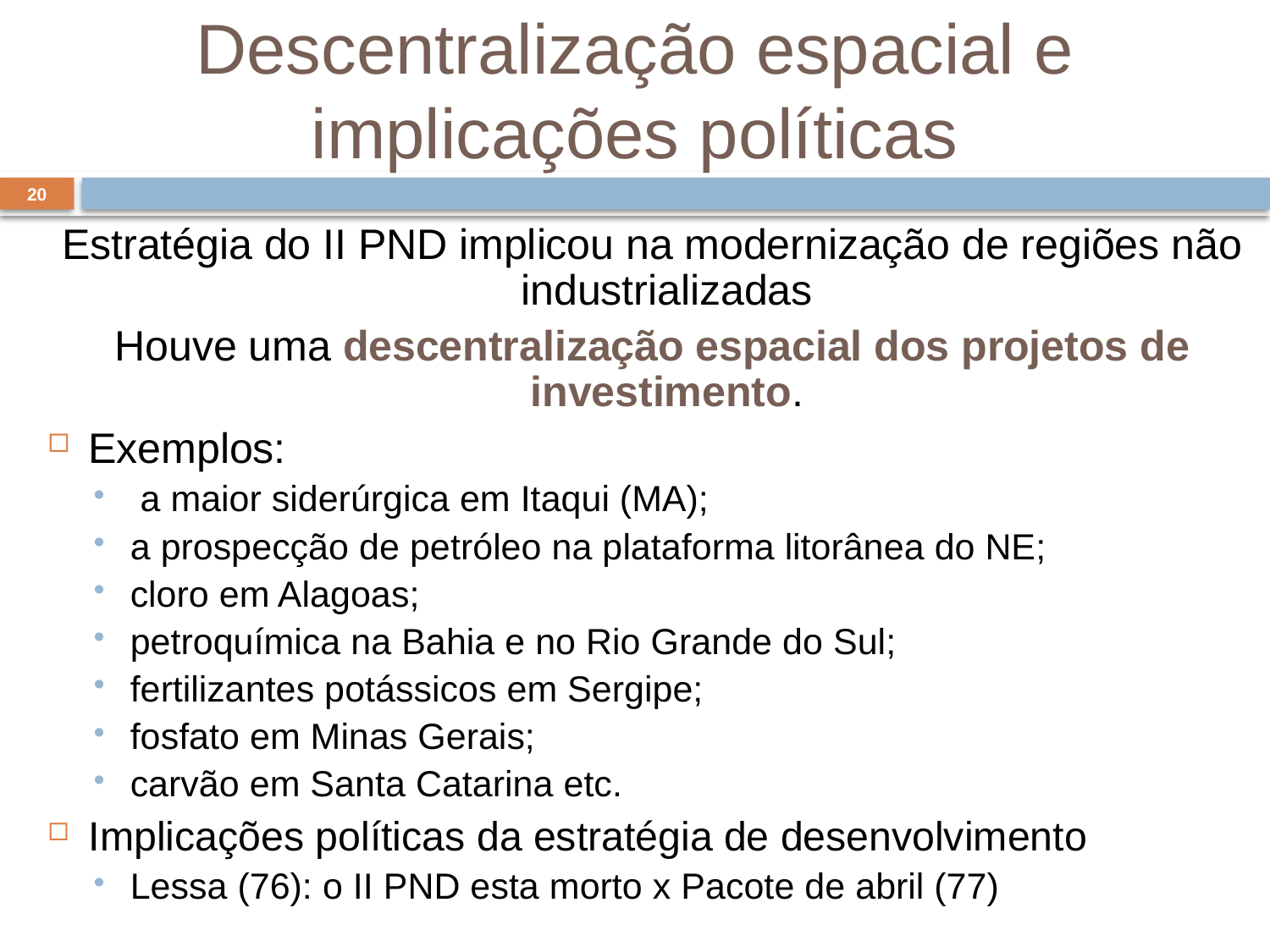

# Descentralização espacial e implicações políticas
20
Estratégia do II PND implicou na modernização de regiões não industrializadas
Houve uma descentralização espacial dos projetos de investimento.
Exemplos:
 a maior siderúrgica em Itaqui (MA);
a prospecção de petróleo na plataforma litorânea do NE;
cloro em Alagoas;
petroquímica na Bahia e no Rio Grande do Sul;
fertilizantes potássicos em Sergipe;
fosfato em Minas Gerais;
carvão em Santa Catarina etc.
Implicações políticas da estratégia de desenvolvimento
Lessa (76): o II PND esta morto x Pacote de abril (77)